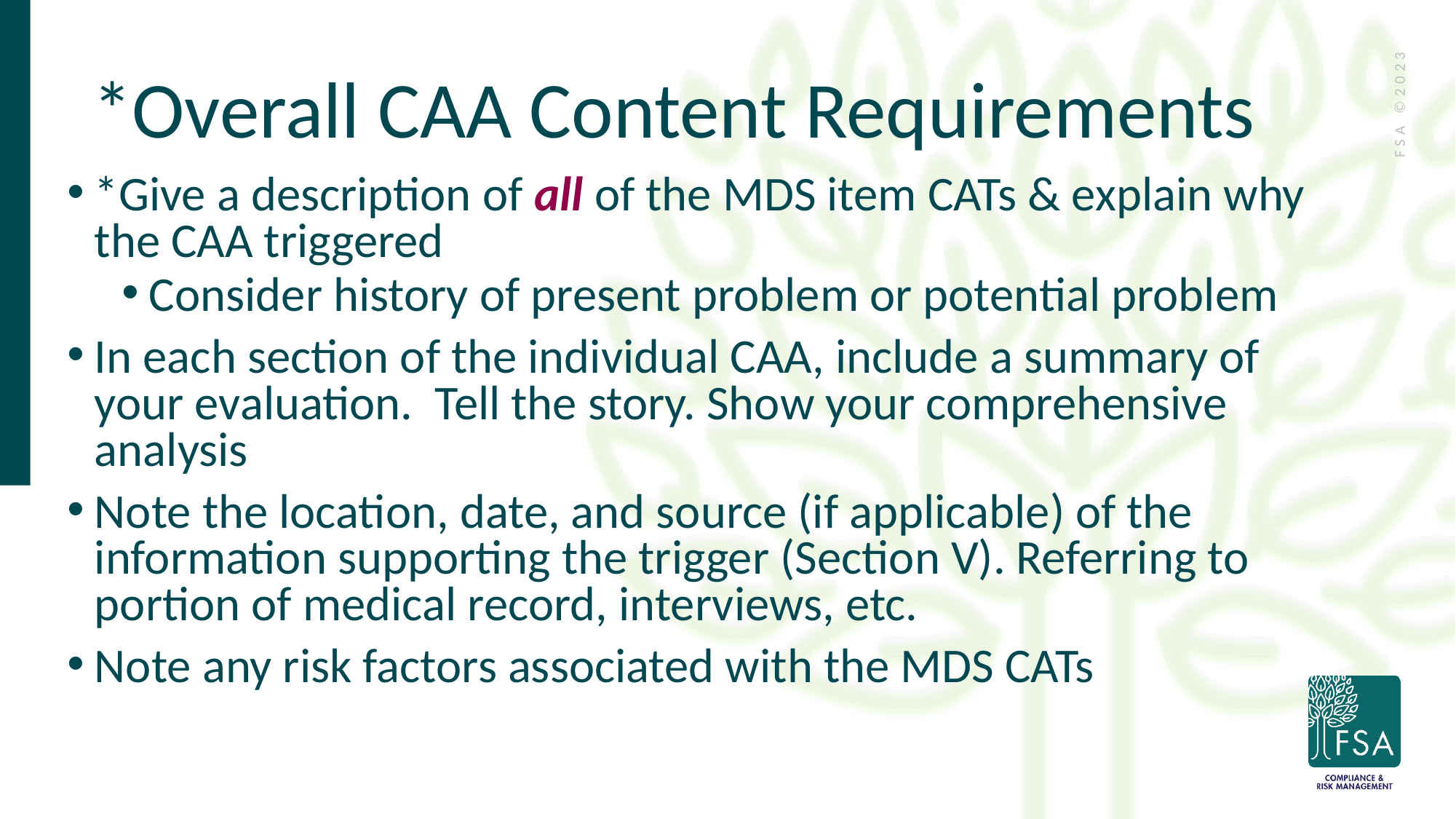

*Overall CAA Content Requirements
*Give a description of all of the MDS item CATs & explain why the CAA triggered
Consider history of present problem or potential problem
In each section of the individual CAA, include a summary of your evaluation.  Tell the story. Show your comprehensive analysis
Note the location, date, and source (if applicable) of the information supporting the trigger (Section V). Referring to portion of medical record, interviews, etc.
Note any risk factors associated with the MDS CATs